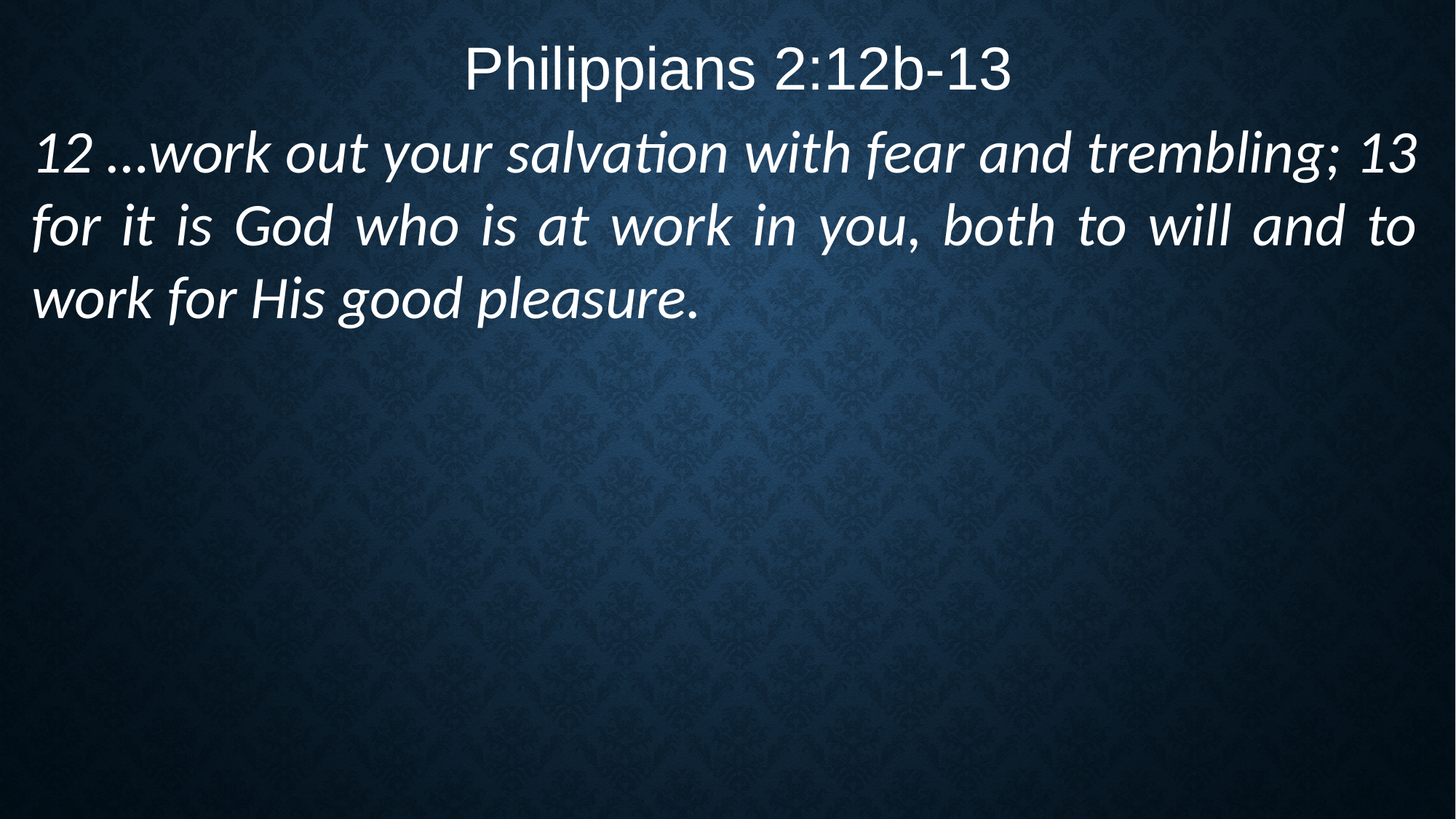

Philippians 2:12b-13
12 …work out your salvation with fear and trembling; 13 for it is God who is at work in you, both to will and to work for His good pleasure.